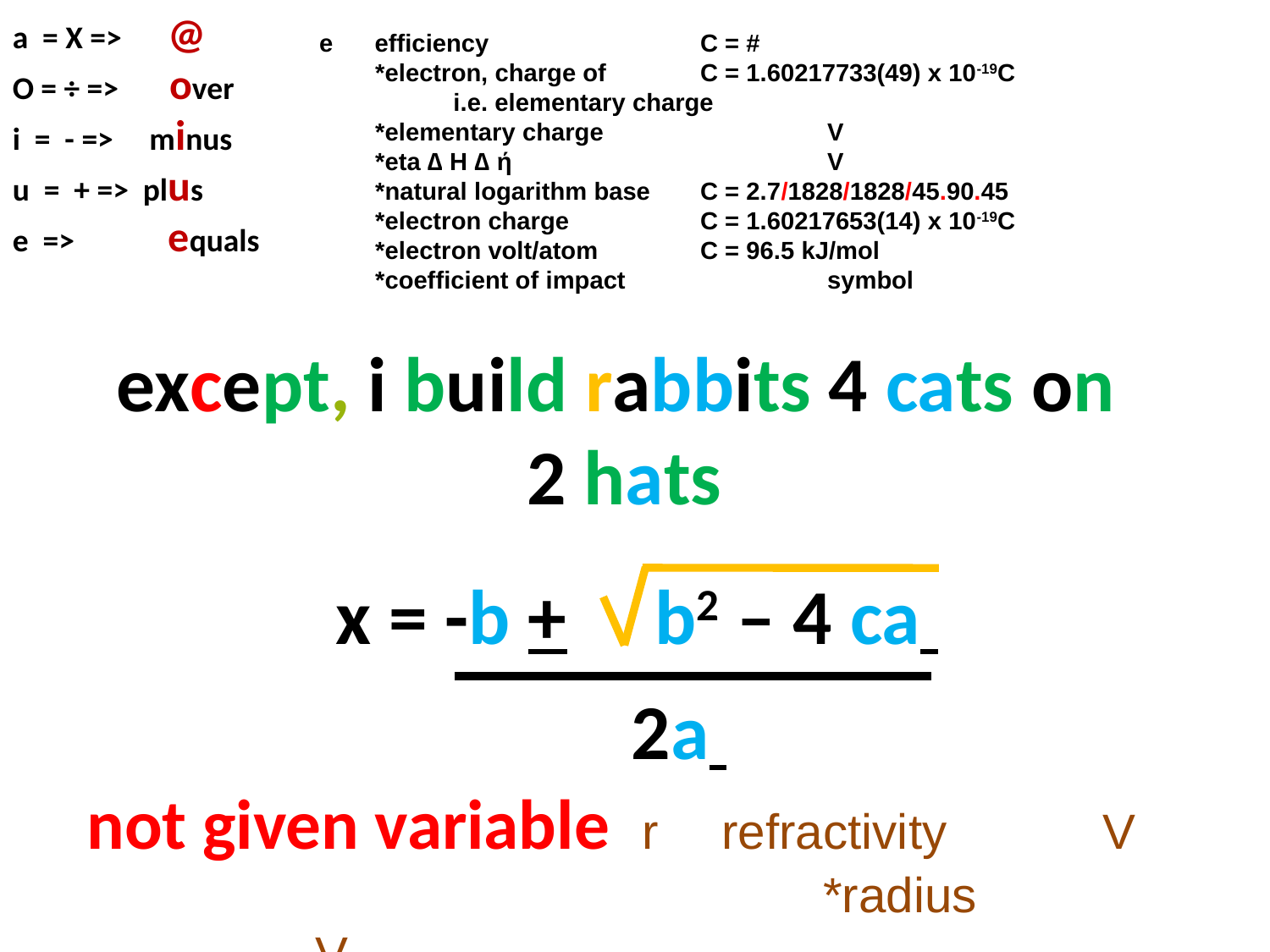

a  = X =>	    @
O = ÷ =>       over
i  =  - =>     minus
u  =  + =>  plus
e  =>             equals
e      efficiency		C = #
        *electron, charge of  	C = 1.60217733(49) x 10-19C
	 i.e. elementary charge
        *elementary charge		V
        *eta ∆ H ∆ ή  			V
        *natural logarithm base	C = 2.7/1828/1828/45.90.45
        *electron charge		C = 1.60217653(14) x 10-19C
        *electron volt/atom	C = 96.5 kJ/mol
        *coefficient of impact		symbol

except, i build rabbits 4 cats on
2 hats

x = -b +     b2 – 4 ca

2a

not given variable  r	refractivity		V
					*radius		V